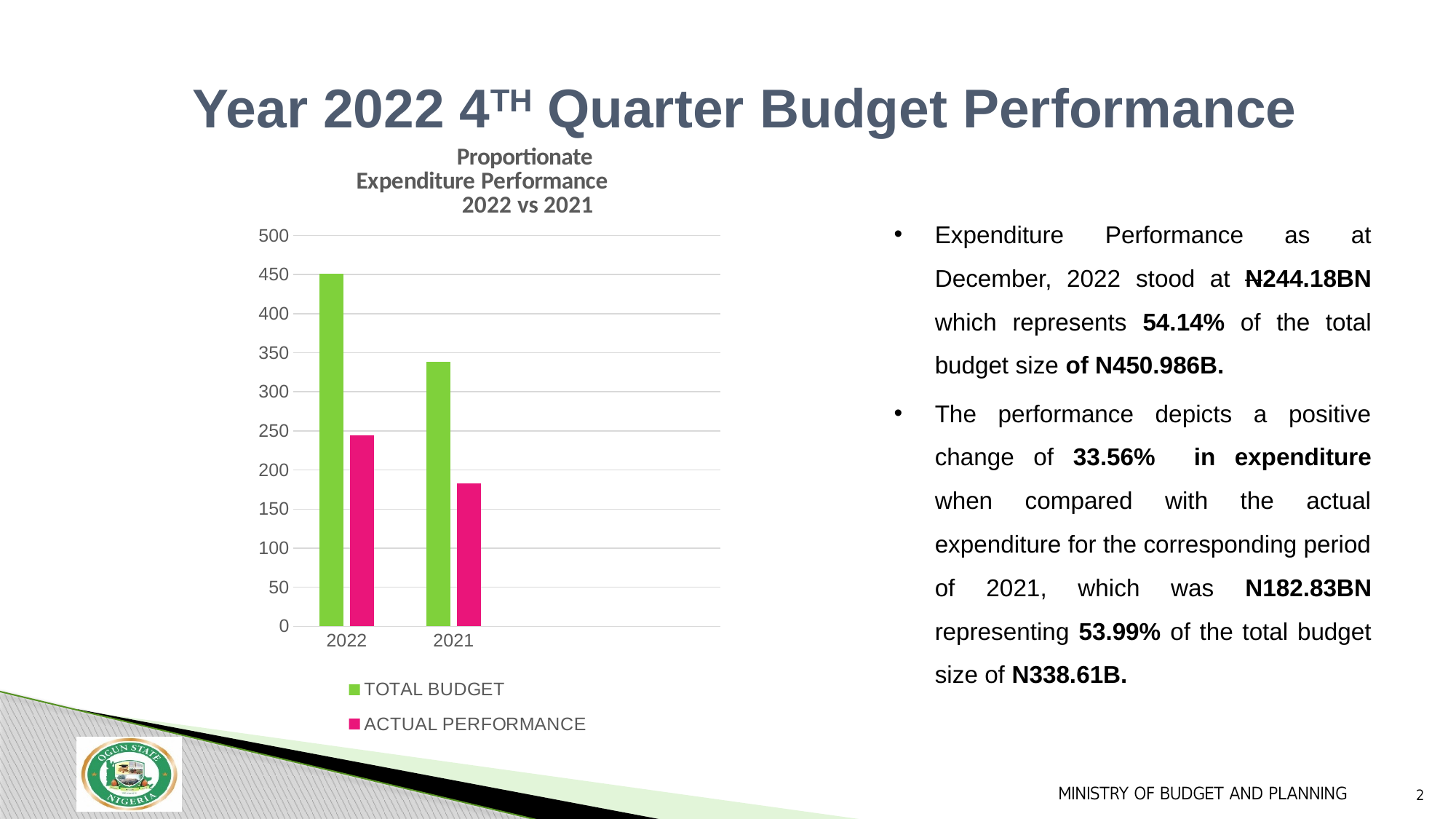

# Year 2022 4TH Quarter Budget Performance

### Chart: Proportionate
Expenditure Performance                 2022 vs 2021

| Category | TOTAL BUDGET | ACTUAL PERFORMANCE |
|---|---|---|
| 2022 | 450.986 | 244.18 |
| 2021 | 338.61 | 182.83 |
|  | None | None |
|  | None | None |
Expenditure Performance as at December, 2022 stood at N244.18BN which represents 54.14% of the total budget size of N450.986B.
The performance depicts a positive change of 33.56%  in expenditure when compared with the actual expenditure for the corresponding period of 2021, which was N182.83BN representing 53.99% of the total budget size of N338.61B.

2
MINISTRY OF BUDGET AND PLANNING